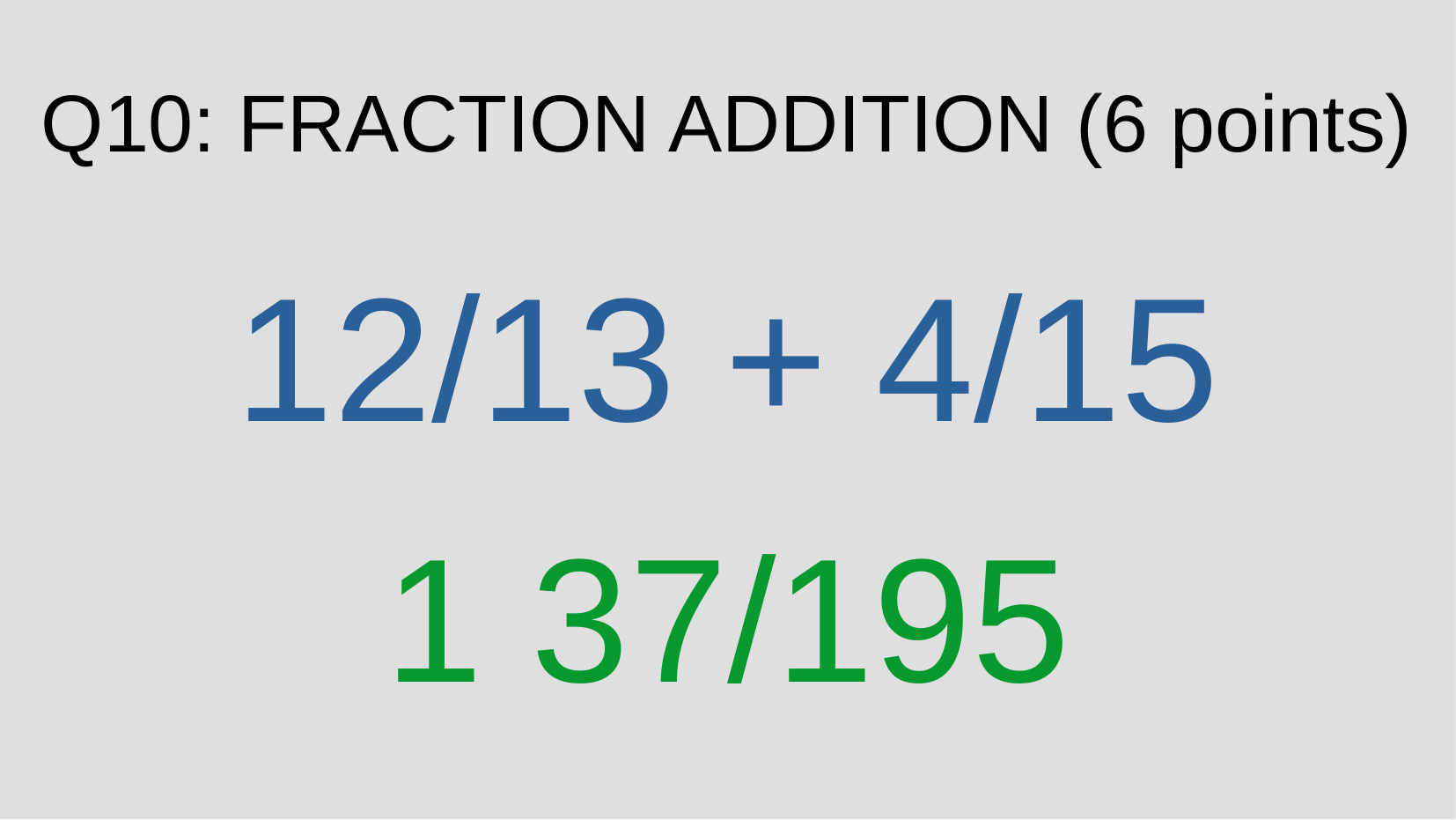

Q10: FRACTION ADDITION (6 points)
12/13 + 4/15
1 37/195